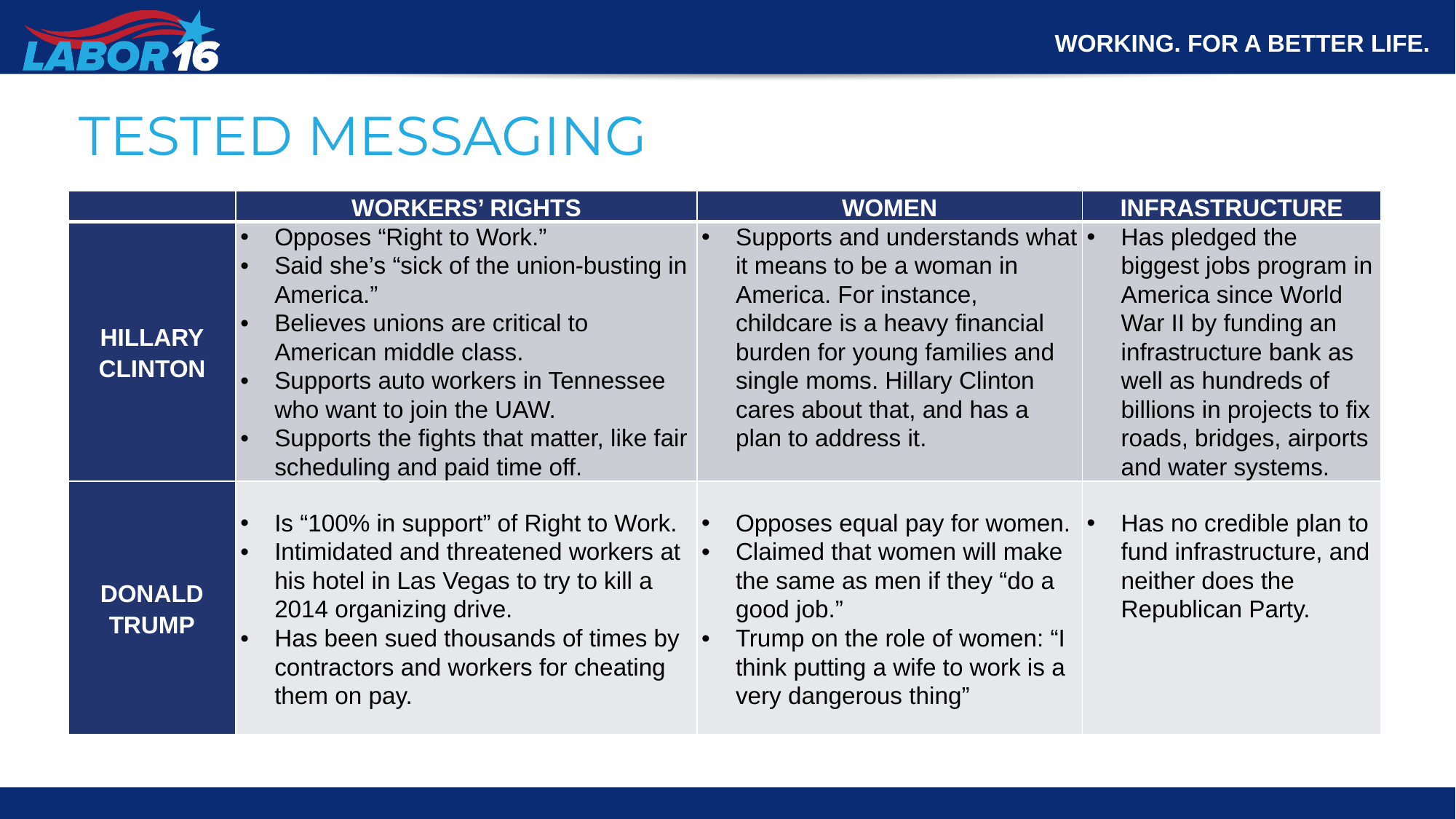

# Tested MESSAGING
|  | WORKERS’ RIGHTS | WOMEN | INFRASTRUCTURE |
| --- | --- | --- | --- |
| HILLARY CLINTON | Opposes “Right to Work.” Said she’s “sick of the union-busting in America.”   Believes unions are critical to American middle class.  Supports auto workers in Tennessee who want to join the UAW.   Supports the fights that matter, like fair scheduling and paid time off. | Supports and understands what it means to be a woman in America. For instance, childcare is a heavy financial burden for young families and single moms. Hillary Clinton cares about that, and has a plan to address it. | Has pledged the biggest jobs program in America since World War II by funding an infrastructure bank as well as hundreds of billions in projects to fix roads, bridges, airports and water systems. |
| DONALD TRUMP | Is “100% in support” of Right to Work.  Intimidated and threatened workers at his hotel in Las Vegas to try to kill a 2014 organizing drive.   Has been sued thousands of times by contractors and workers for cheating them on pay. | Opposes equal pay for women. Claimed that women will make the same as men if they “do a good job.” Trump on the role of women: “I think putting a wife to work is a very dangerous thing” | Has no credible plan to fund infrastructure, and neither does the Republican Party. |